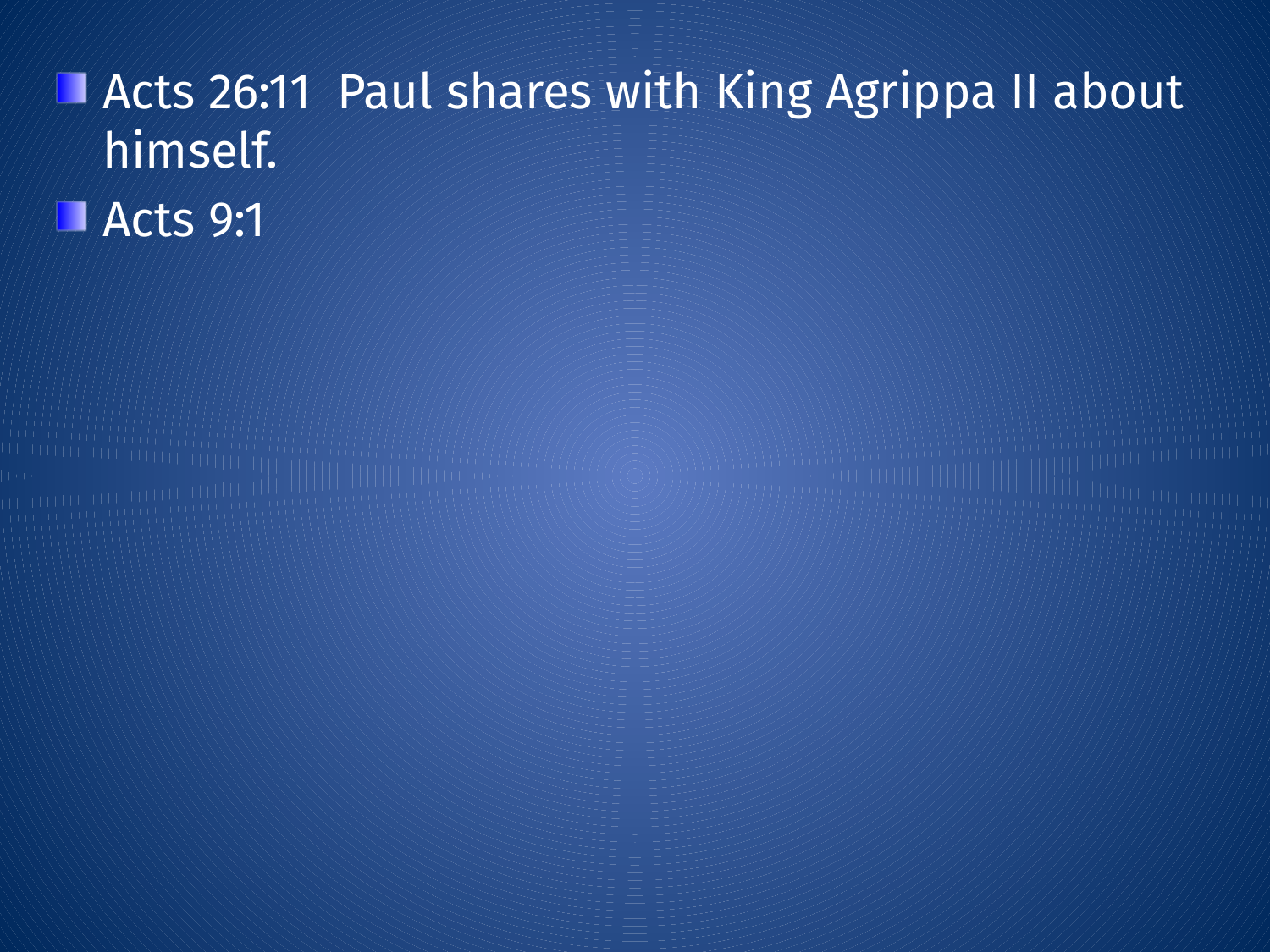

Acts 26:11  Paul shares with King Agrippa II about himself.
Acts 9:1